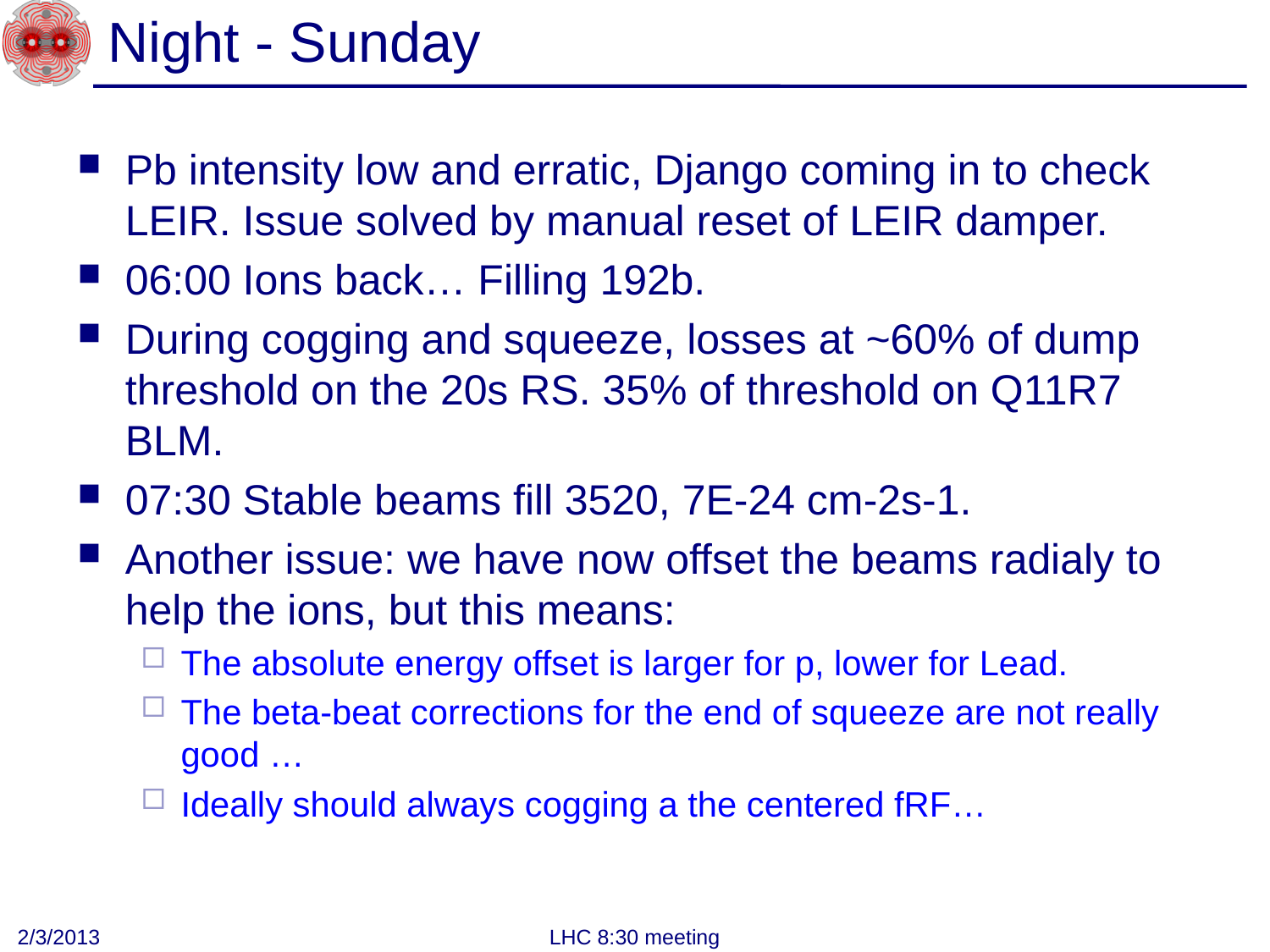

# Night - Sunday
Pb intensity low and erratic, Django coming in to check LEIR. Issue solved by manual reset of LEIR damper.
06:00 Ions back… Filling 192b.
During cogging and squeeze, losses at ~60% of dump threshold on the 20s RS. 35% of threshold on Q11R7 BLM.
07:30 Stable beams fill 3520, 7E-24 cm-2s-1.
Another issue: we have now offset the beams radialy to help the ions, but this means:
The absolute energy offset is larger for p, lower for Lead.
The beta-beat corrections for the end of squeeze are not really good …
Ideally should always cogging a the centered fRF…

2/3/2013
LHC 8:30 meeting